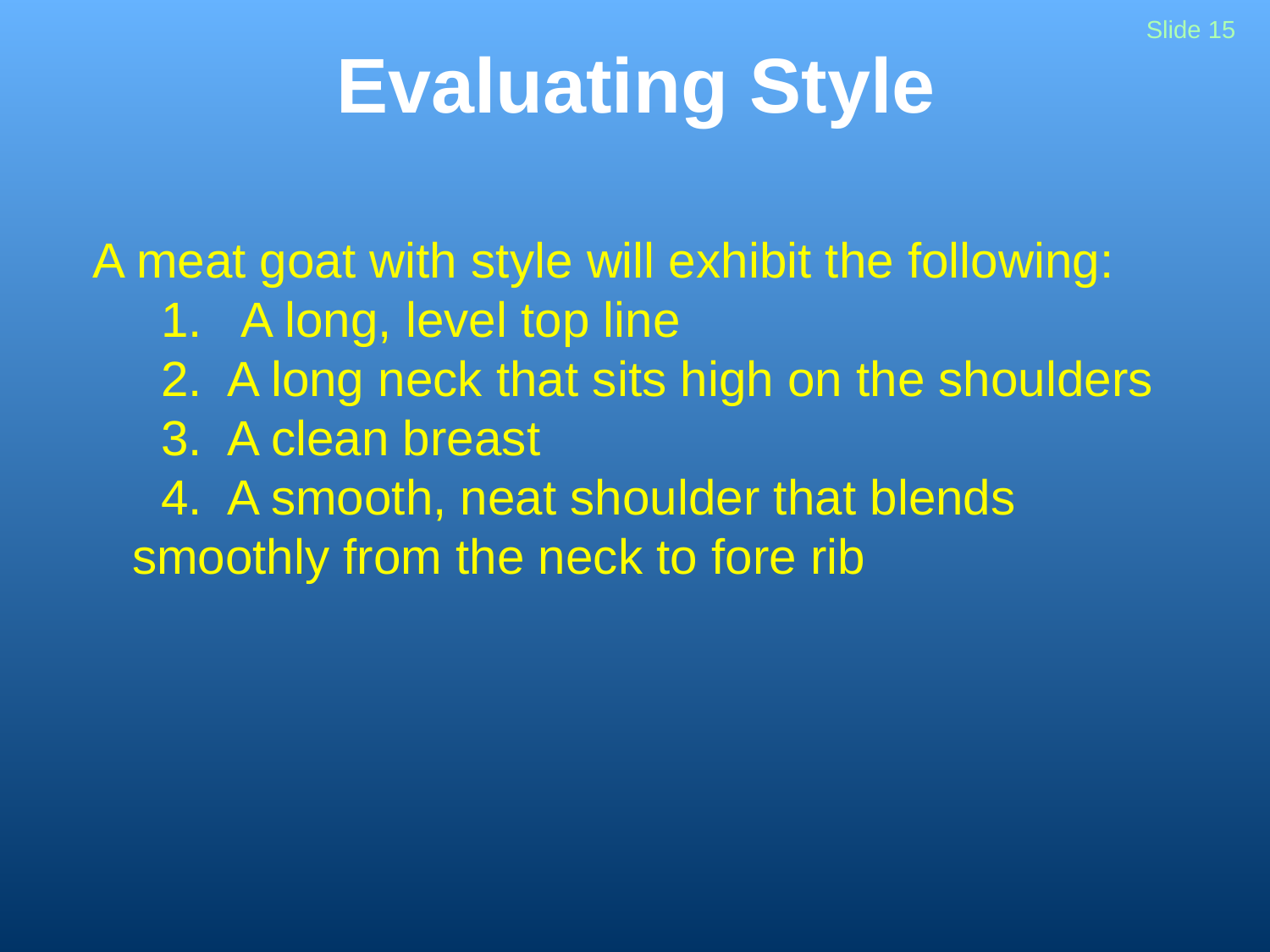

Slide 15
# Evaluating Style
A meat goat with style will exhibit the following:
     1.   A long, level top line
     2.  A long neck that sits high on the shoulders
     3.  A clean breast
     4.  A smooth, neat shoulder that blends smoothly from the neck to fore rib